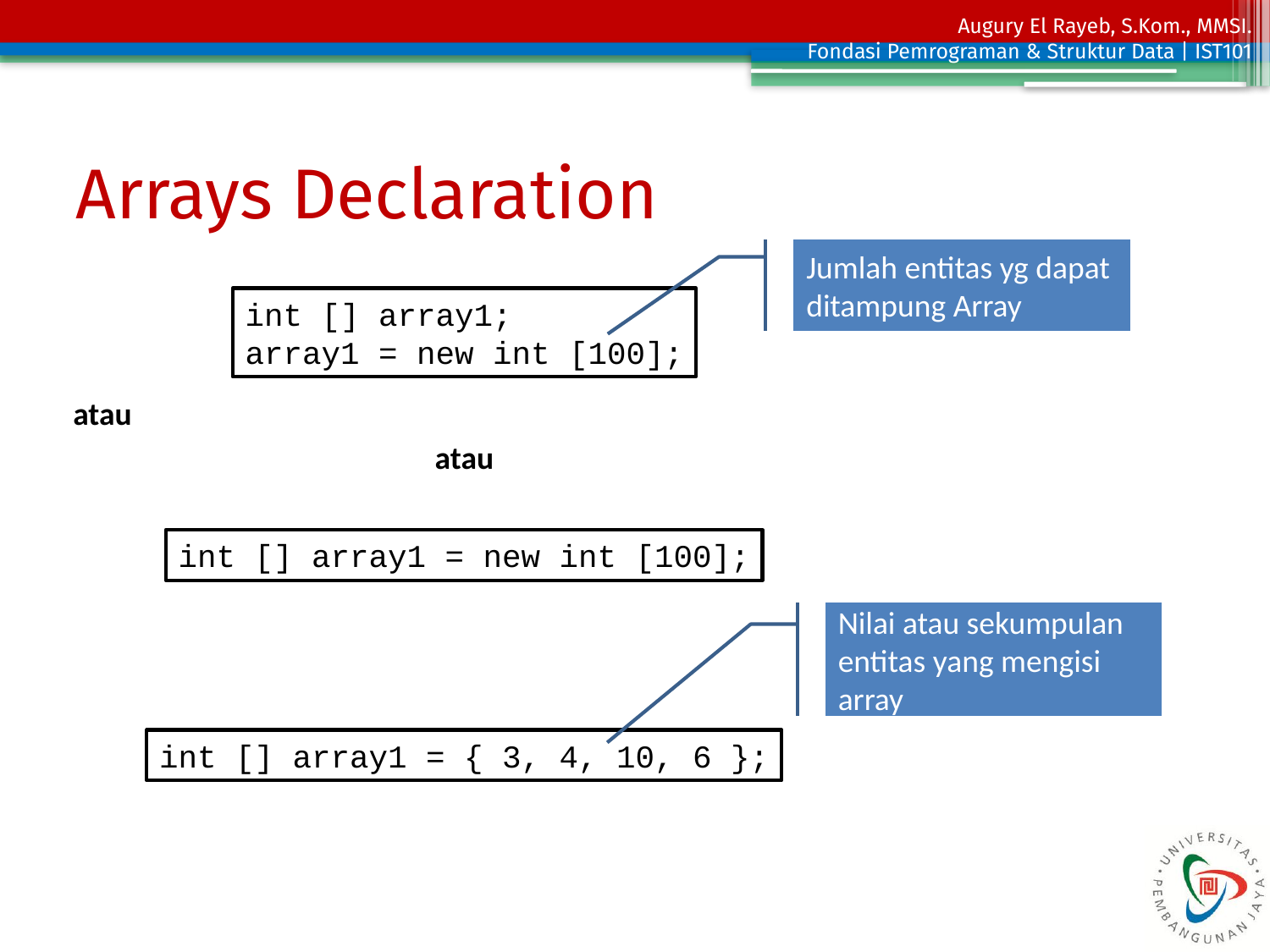

# Arrays Declaration
Jumlah entitas yg dapat ditampung Array
int [] array1;
array1 = new int [100];
atau
atau
int [] array1 = new int [100];
Nilai atau sekumpulan entitas yang mengisi array
int [] array1 = { 3, 4, 10, 6 };